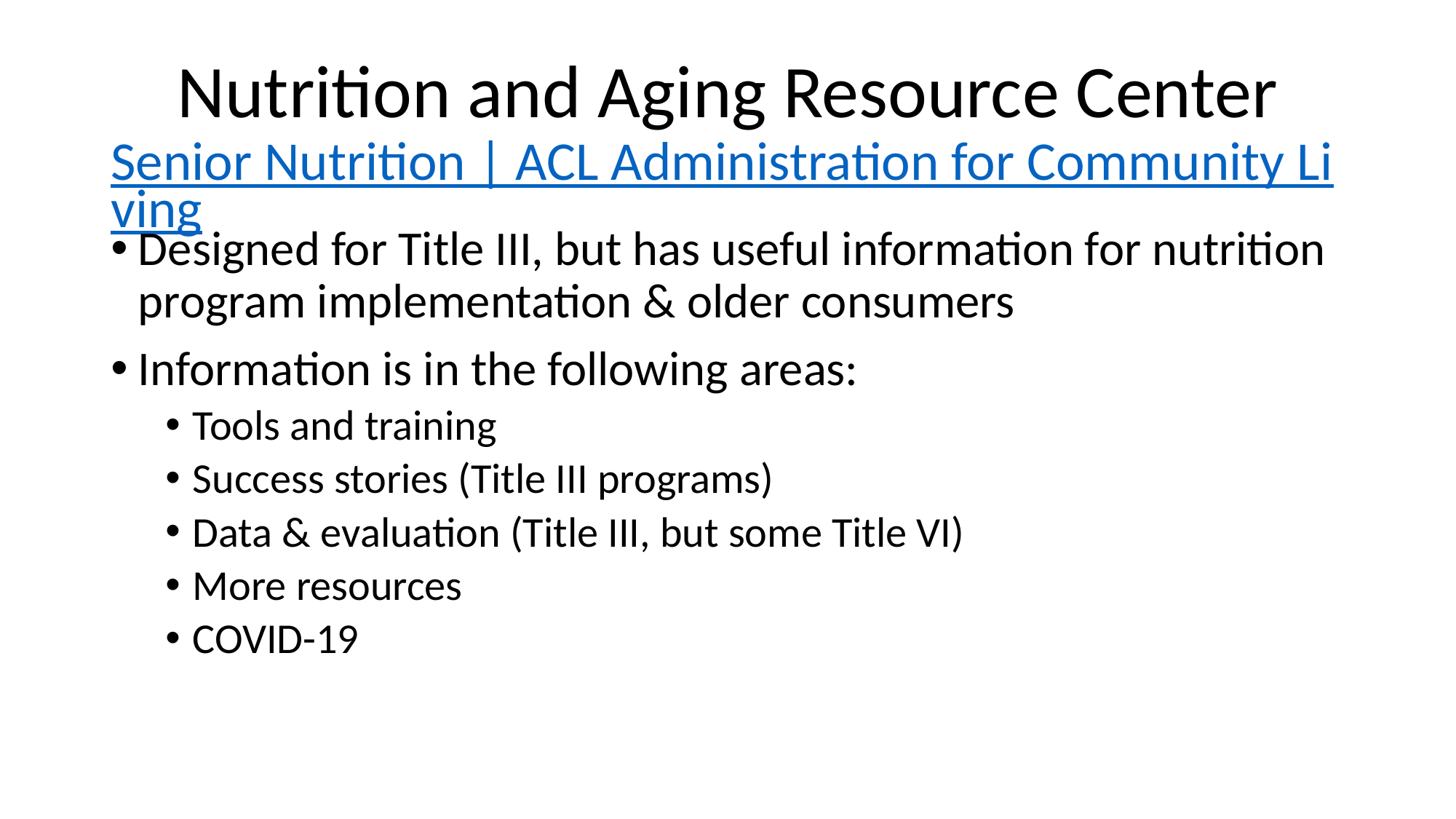

# Nutrition and Aging Resource Center Senior Nutrition | ACL Administration for Community Living
Designed for Title III, but has useful information for nutrition program implementation & older consumers
Information is in the following areas:
Tools and training
Success stories (Title III programs)
Data & evaluation (Title III, but some Title VI)
More resources
COVID-19